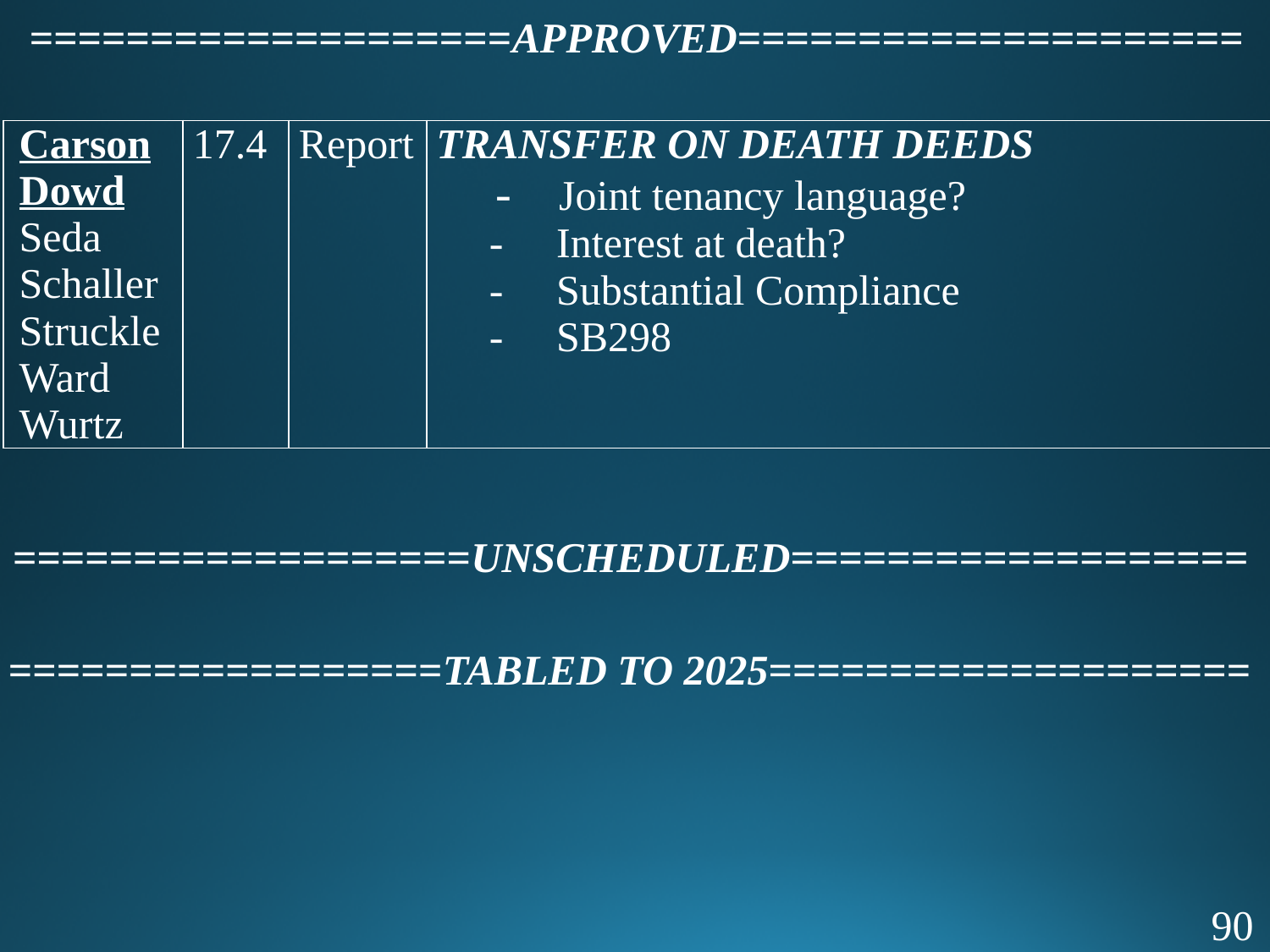

====================APPROVED=====================
| Carson Dowd Seda Schaller Struckle Ward Wurtz | 17.4 | Report | TRANSFER ON DEATH DEEDS - Joint tenancy language? - Interest at death? - Substantial Compliance - SB298 |
| --- | --- | --- | --- |
===================UNSCHEDULED===================
==================TABLED TO 2025====================
90